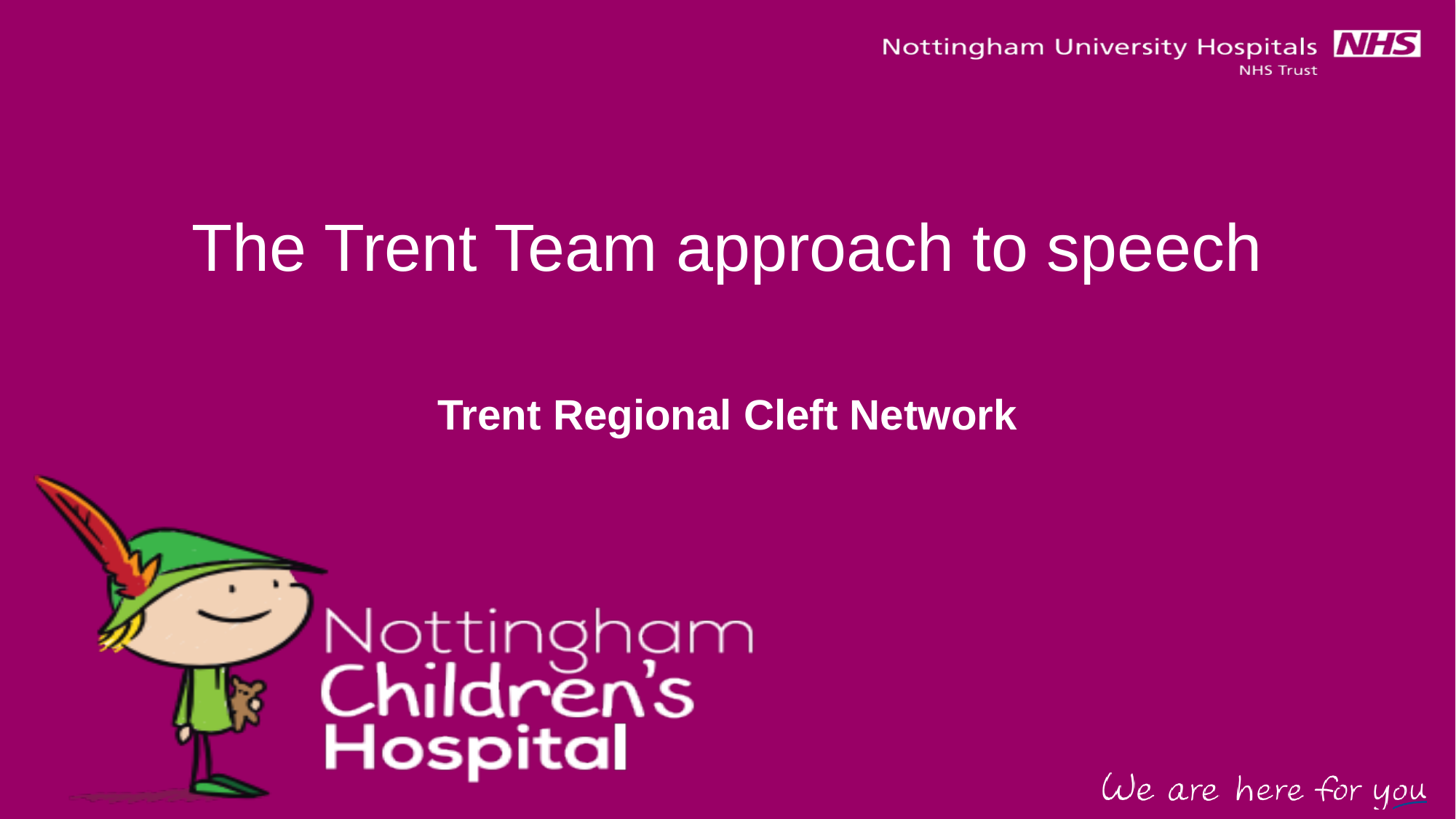

# The Trent Team approach to speech
Trent Regional Cleft Network